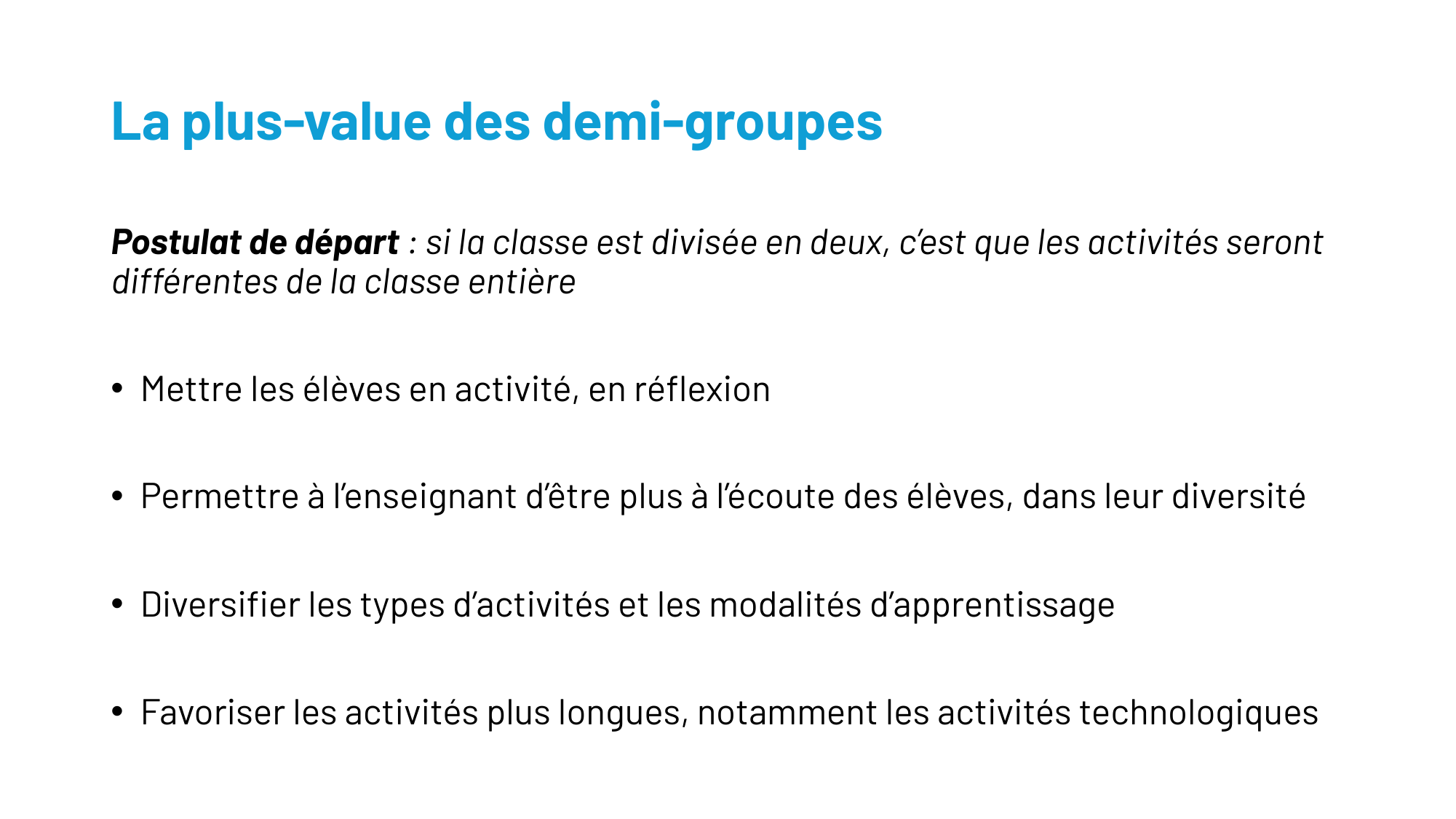

# La plus-value des demi-groupes
Postulat de départ : si la classe est divisée en deux, c’est que les activités seront différentes de la classe entière

Mettre les élèves en activité, en réflexion

Permettre à l’enseignant d’être plus à l’écoute des élèves, dans leur diversité

Diversifier les types d’activités et les modalités d’apprentissage

Favoriser les activités plus longues, notamment les activités technologiques